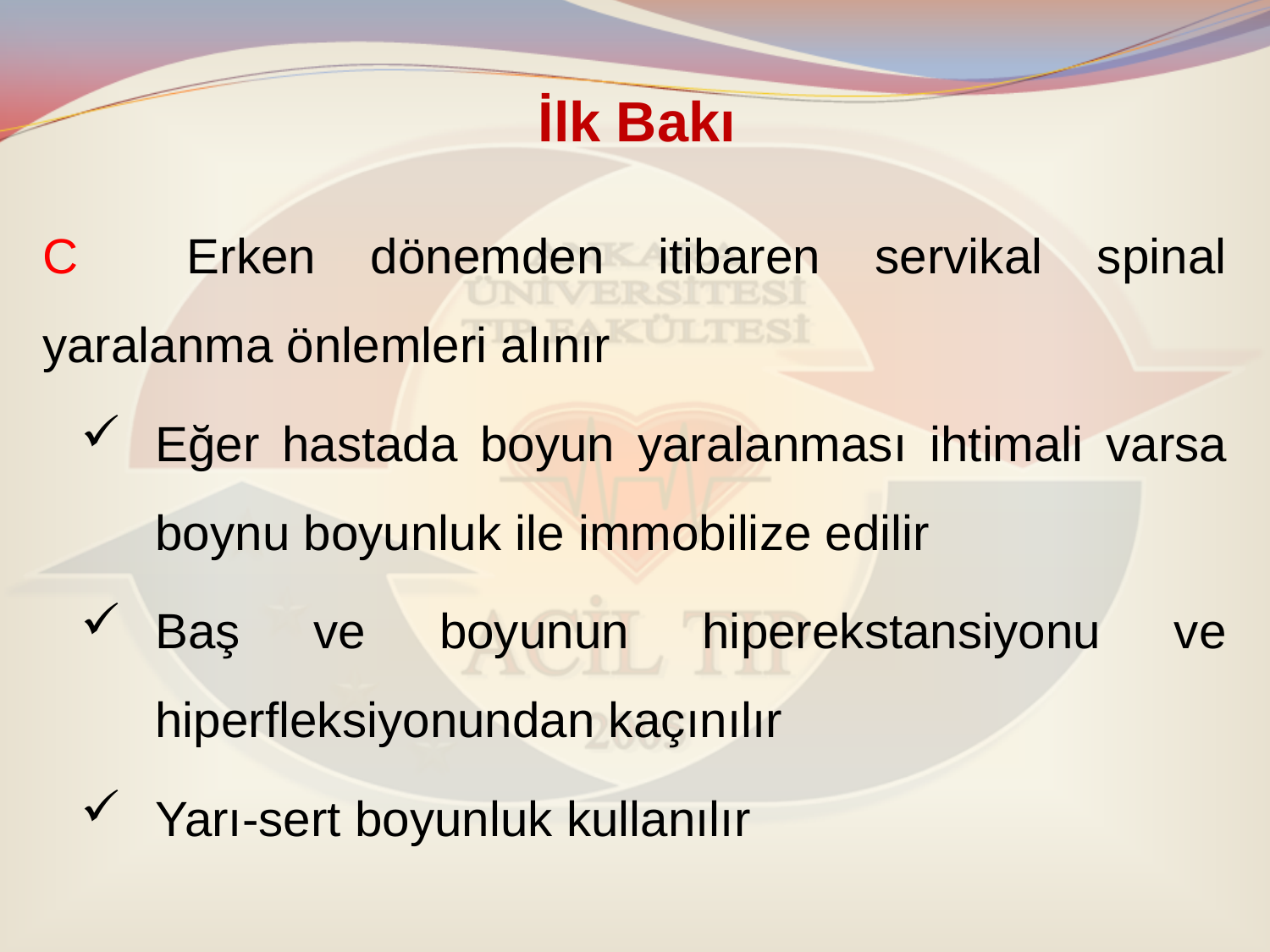

# İlk Bakı
C  Erken dönemden itibaren servikal spinal yaralanma önlemleri alınır
Eğer hastada boyun yaralanması ihtimali varsa boynu boyunluk ile immobilize edilir
Baş ve boyunun hiperekstansiyonu ve hiperfleksiyonundan kaçınılır
Yarı-sert boyunluk kullanılır